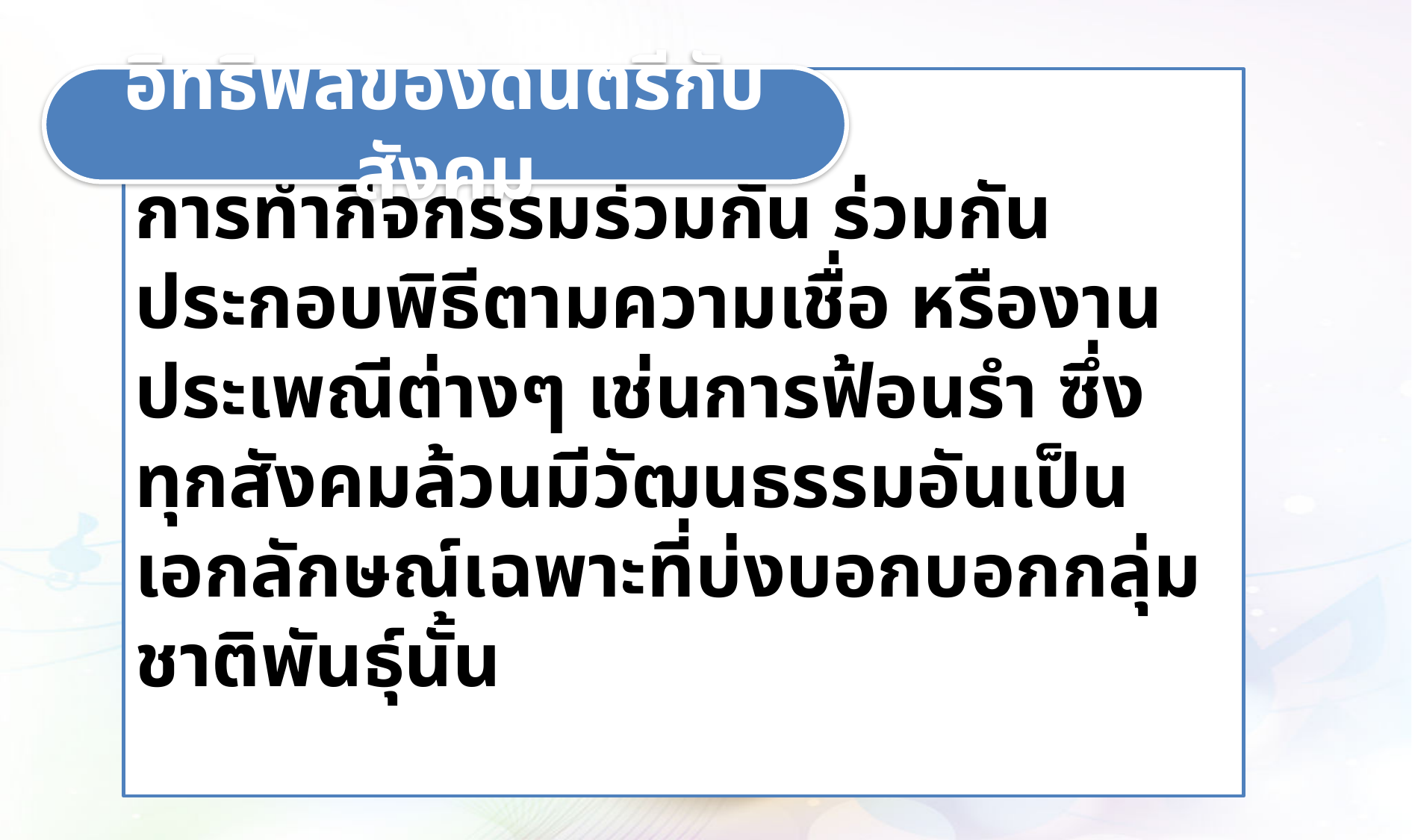

อิทธิพลของดนตรีกับสังคม

การทำกิจกรรมร่วมกัน ร่วมกันประกอบพิธีตามความเชื่อ หรืองานประเพณีต่างๆ เช่นการฟ้อนรำ ซึ่งทุกสังคมล้วนมีวัฒนธรรมอันเป็นเอกลักษณ์เฉพาะที่บ่งบอกบอกกลุ่มชาติพันธุ์นั้น